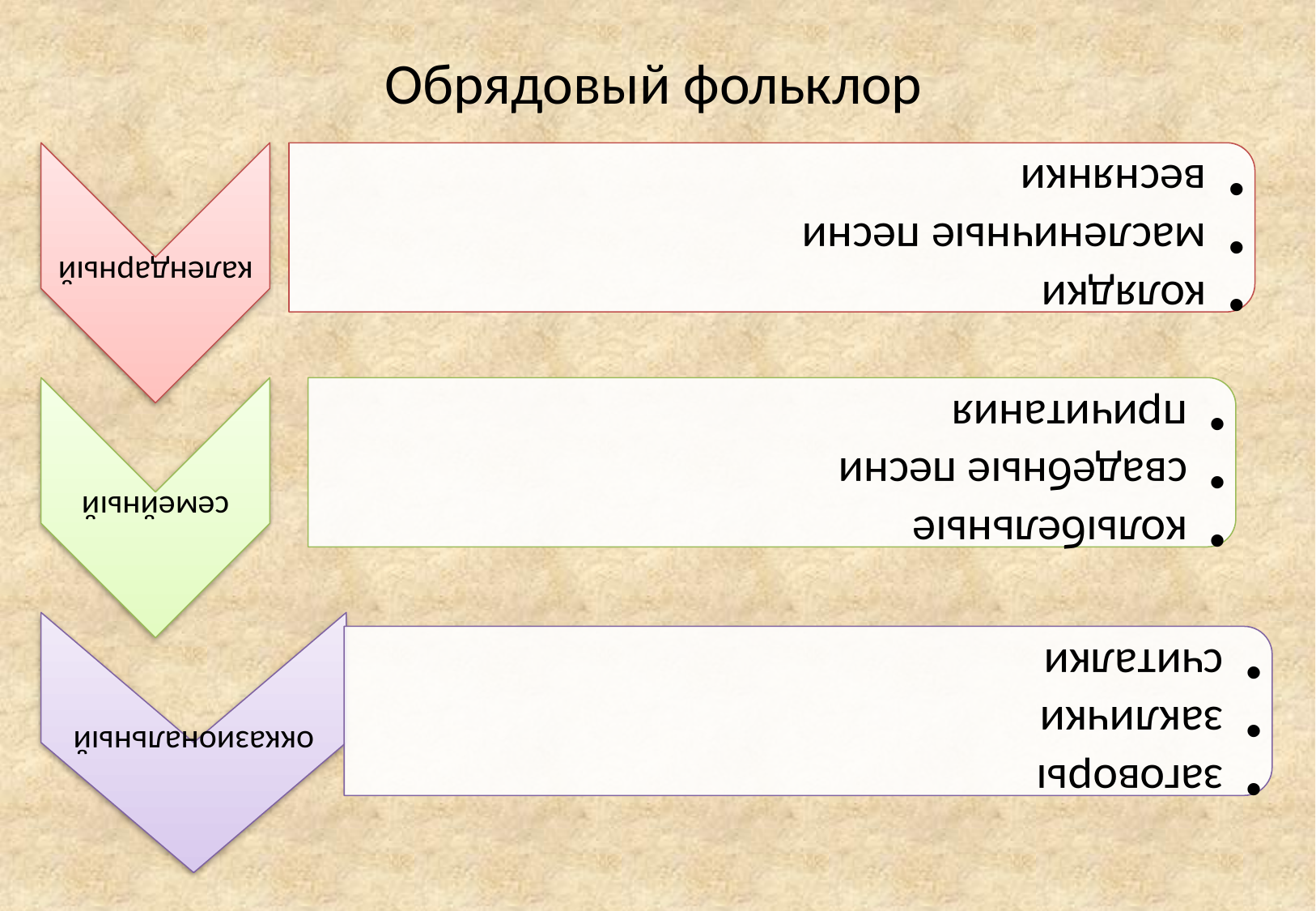

# Обрядовый фольклор
календарный
колядки
масленичные песни
веснянки
семейный
колыбельные
свадебные песни
причитания
окказиональный
заговоры
заклички
считалки